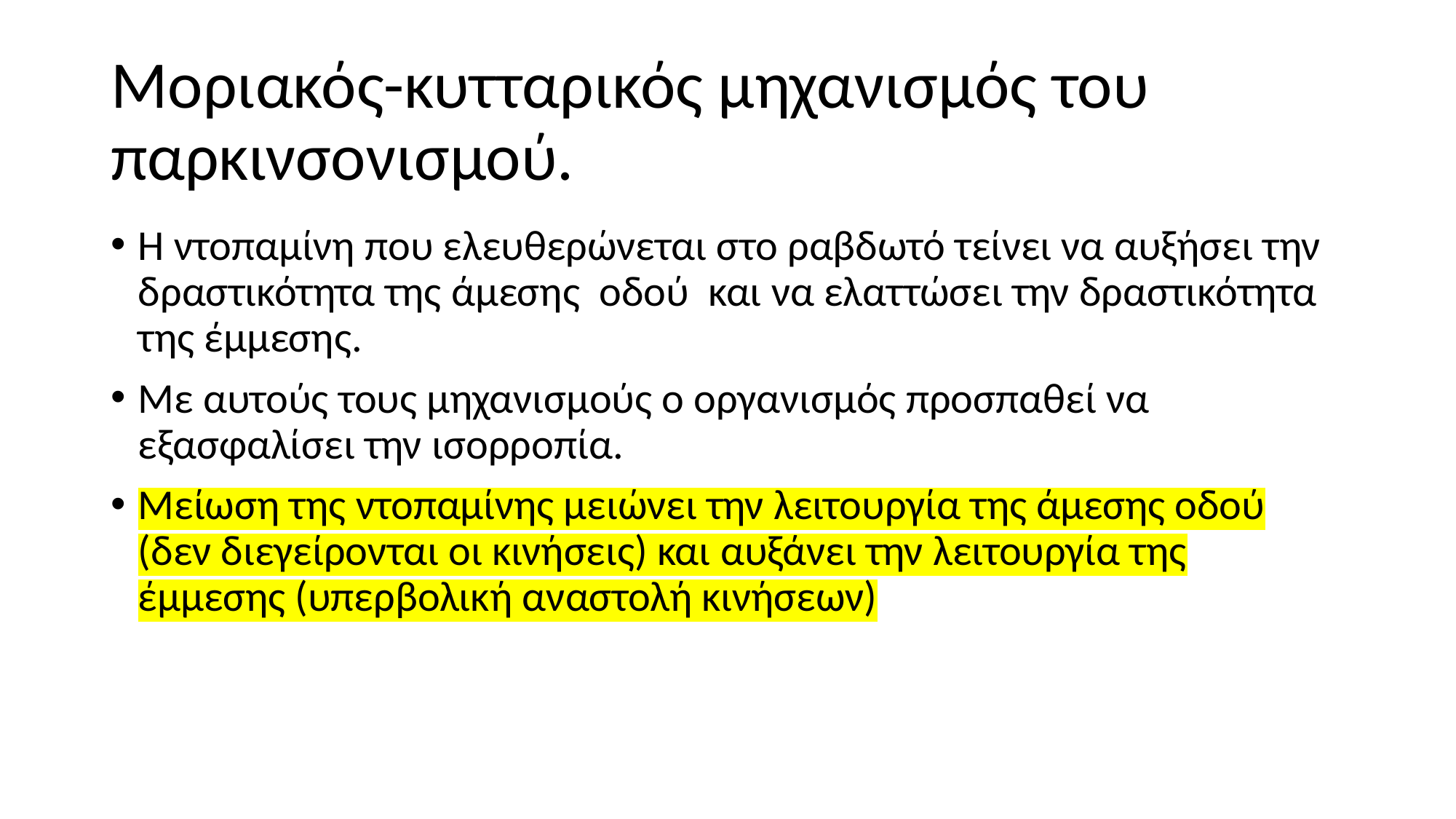

# Μοριακός-κυτταρικός μηχανισμός του παρκινσονισμού.
Η ντοπαμίνη που ελευθερώνεται στο ραβδωτό τείνει να αυξήσει την δραστικότητα της άμεσης  οδού  και να ελαττώσει την δραστικότητα της έμμεσης.
Με αυτούς τους μηχανισμούς ο οργανισμός προσπαθεί να εξασφαλίσει την ισορροπία.
Μείωση της ντοπαμίνης μειώνει την λειτουργία της άμεσης οδού (δεν διεγείρονται οι κινήσεις) και αυξάνει την λειτουργία της έμμεσης (υπερβολική αναστολή κινήσεων)